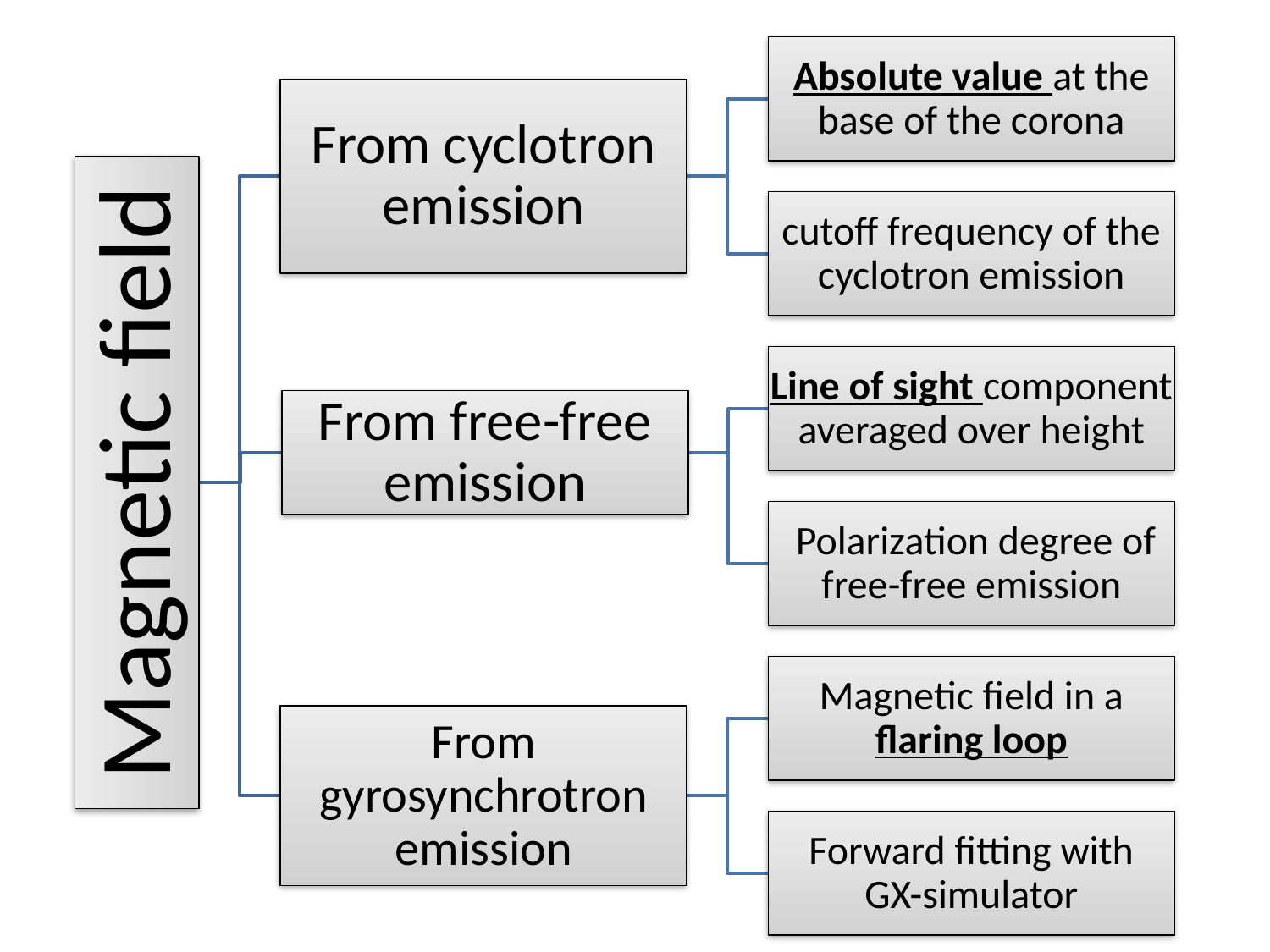

Magnetic field
From cyclotron emission
Absolute value at the base of the corona
cutoff frequency of the cyclotron emission
From free-free emission
Line of sight component averaged over height
 Polarization degree of free-free emission
From gyrosynchrotron emission
Magnetic field in a flaring loop
Forward fitting with
GX-simulator